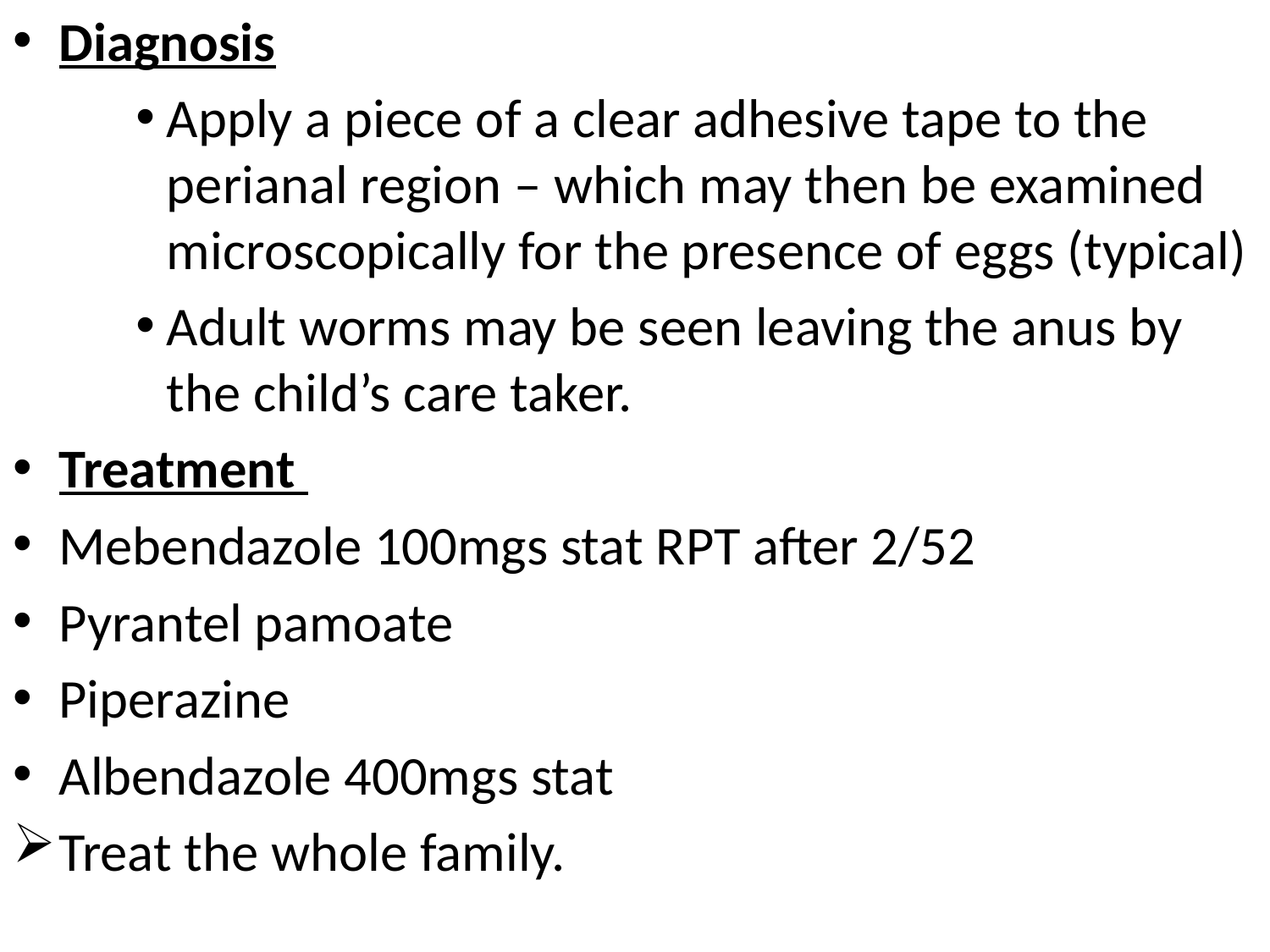

Diagnosis
Apply a piece of a clear adhesive tape to the perianal region – which may then be examined microscopically for the presence of eggs (typical)
Adult worms may be seen leaving the anus by the child’s care taker.
Treatment
Mebendazole 100mgs stat RPT after 2/52
Pyrantel pamoate
Piperazine
Albendazole 400mgs stat
Treat the whole family.

#